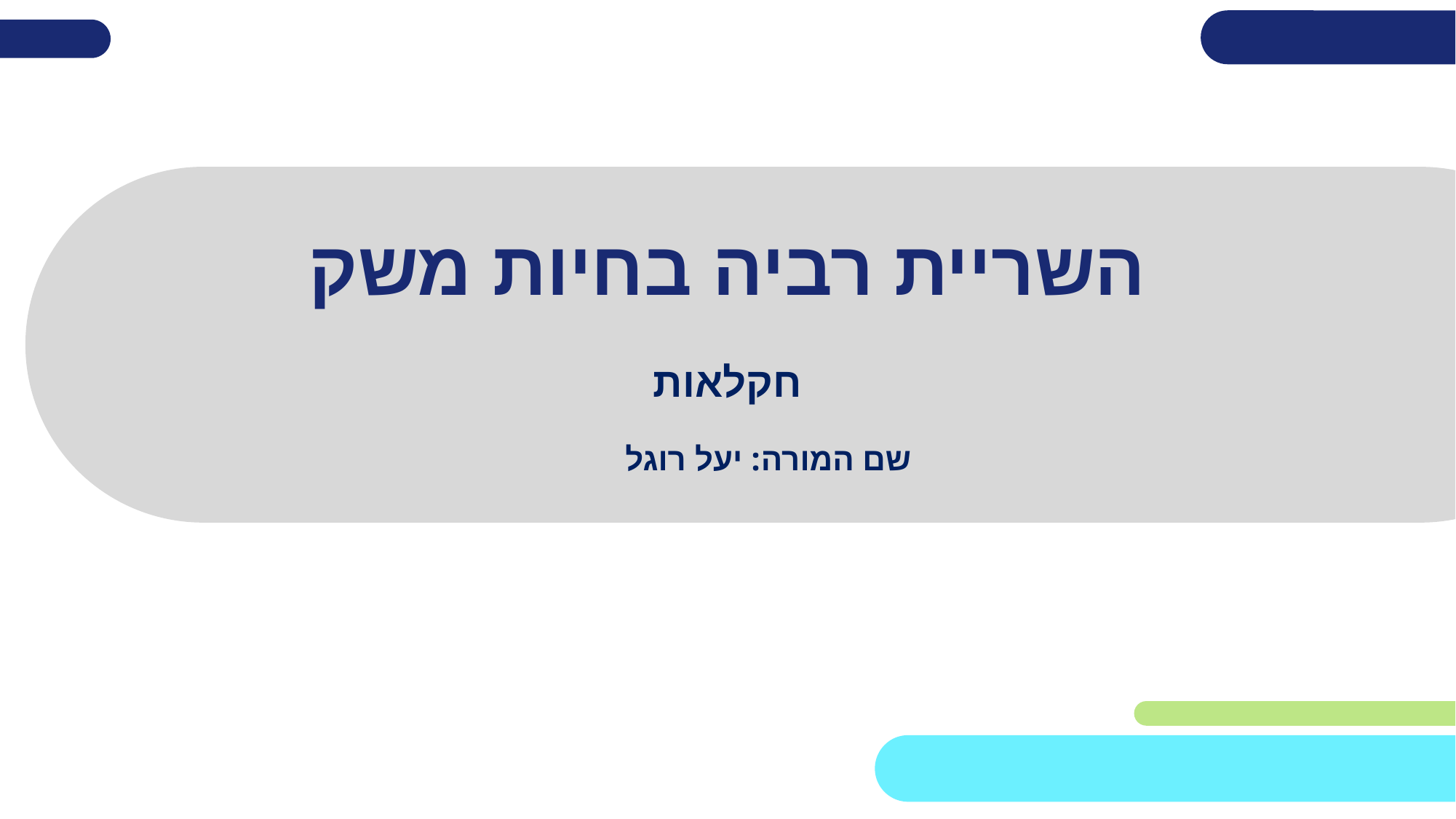

# השריית רביה בחיות משק

חקלאות
שם המורה: יעל רוגל